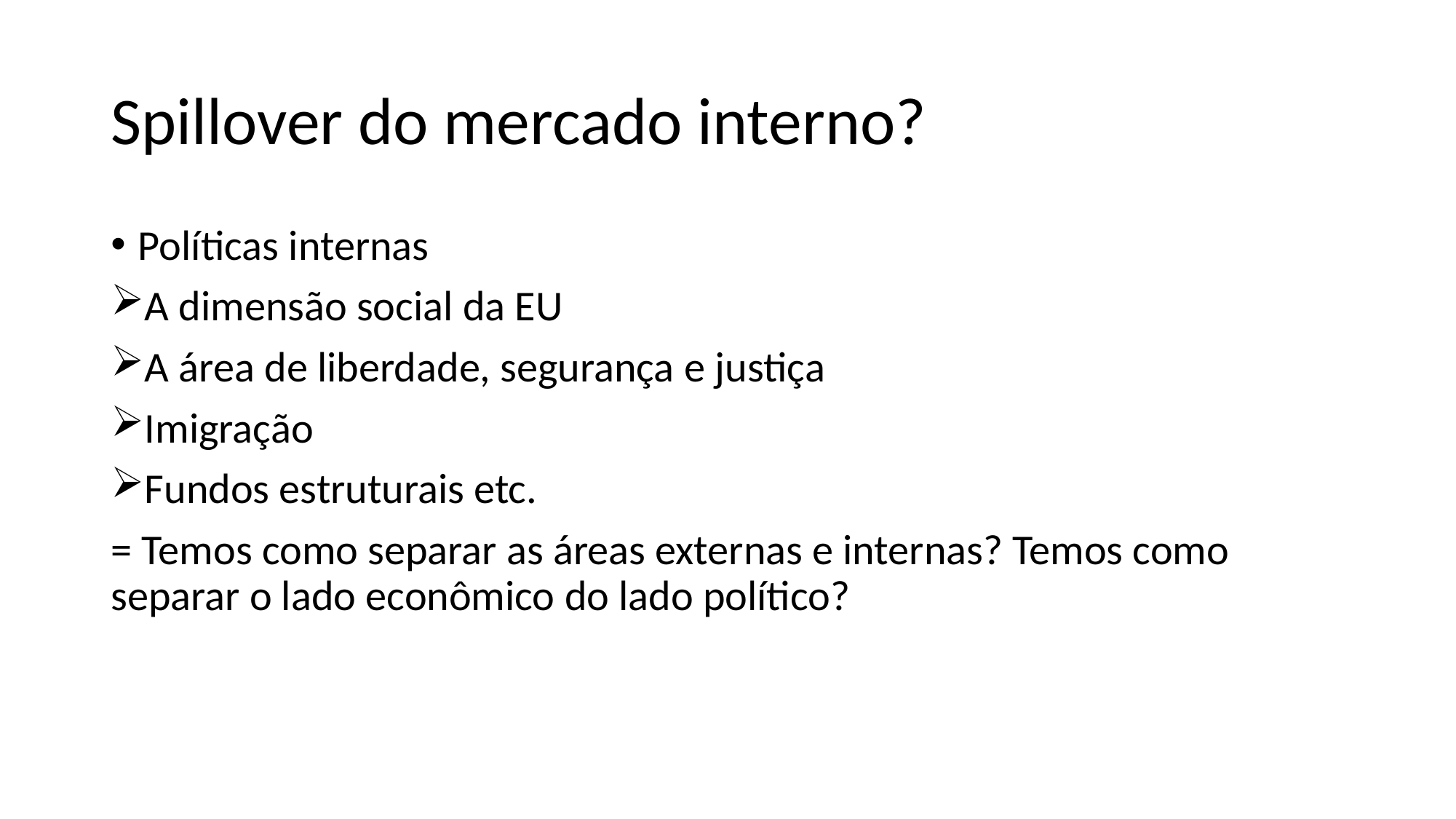

# Spillover do mercado interno?
Políticas internas
A dimensão social da EU
A área de liberdade, segurança e justiça
Imigração
Fundos estruturais etc.
= Temos como separar as áreas externas e internas? Temos como separar o lado econômico do lado político?